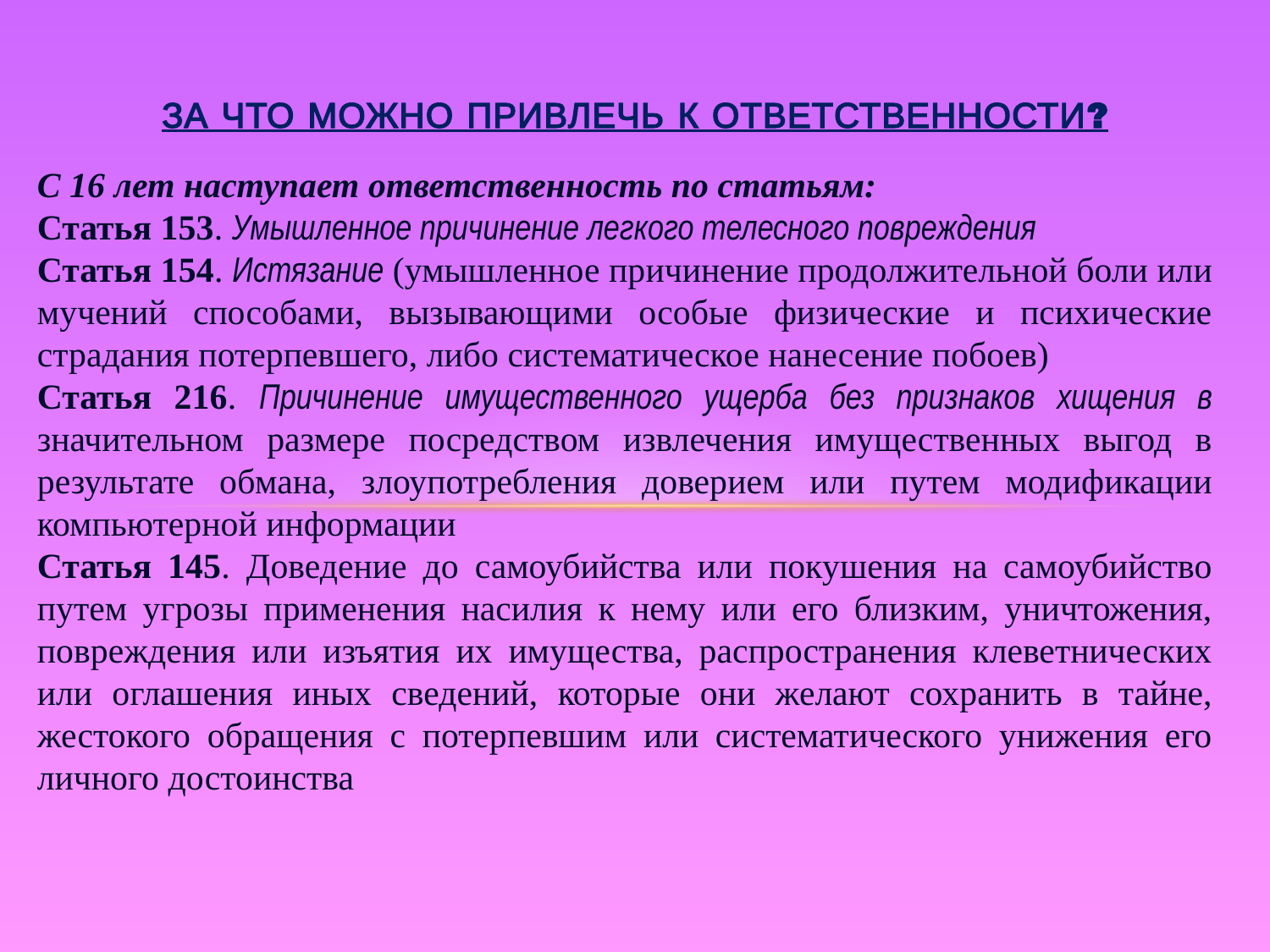

За что можно привлечь к ответственности?
С 16 лет наступает ответственность по статьям:
Статья 153. Умышленное причинение легкого телесного повреждения
Статья 154. Истязание (умышленное причинение продолжительной боли или мучений способами, вызывающими особые физические и психические страдания потерпевшего, либо систематическое нанесение побоев)
Статья 216. Причинение имущественного ущерба без признаков хищения в значительном размере посредством извлечения имущественных выгод в результате обмана, злоупотребления доверием или путем модификации компьютерной информации
Статья 145. Доведение до самоубийства или покушения на самоубийство путем угрозы применения насилия к нему или его близким, уничтожения, повреждения или изъятия их имущества, распространения клеветнических или оглашения иных сведений, которые они желают сохранить в тайне, жестокого обращения с потерпевшим или систематического унижения его личного достоинства